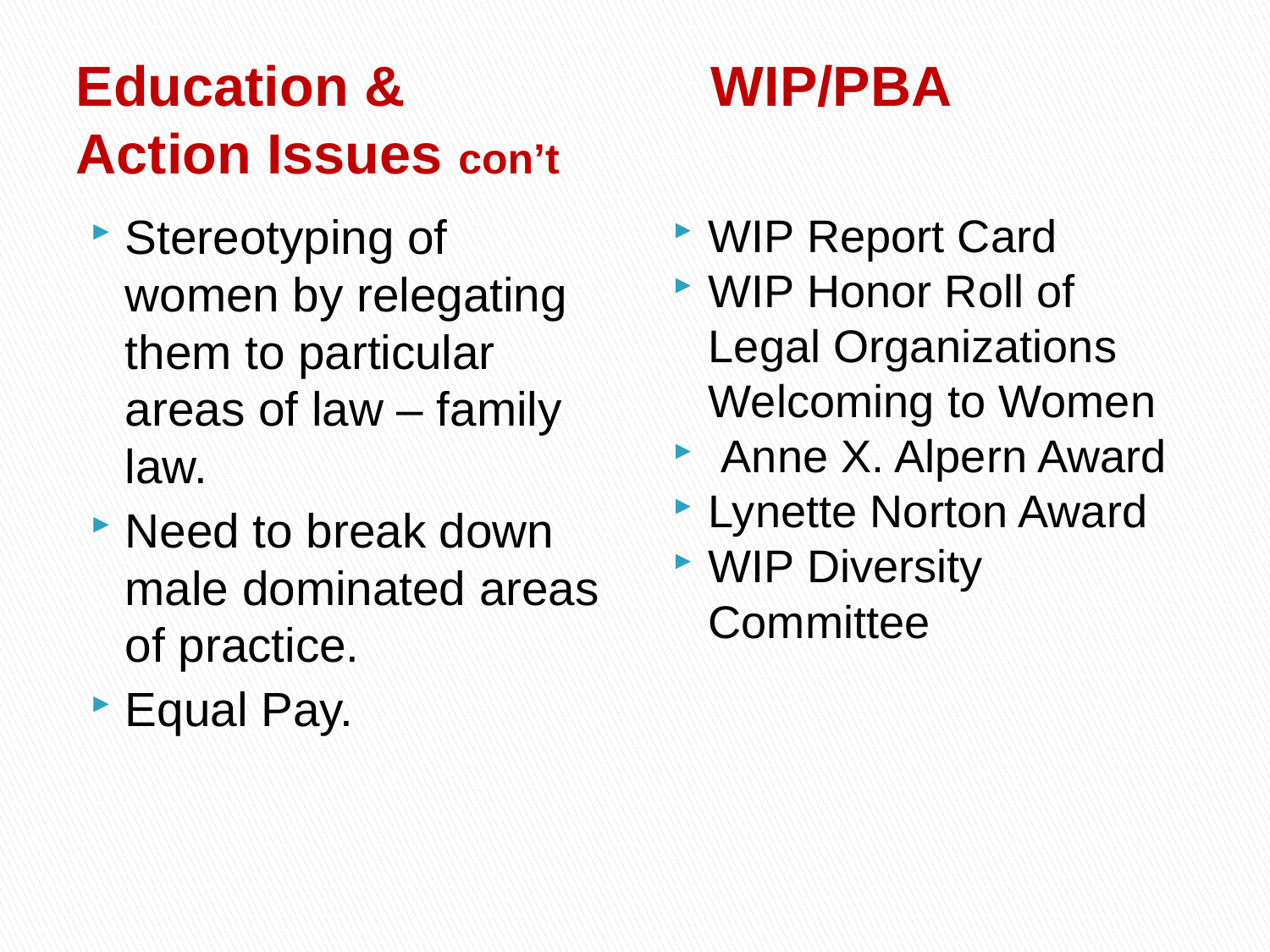

# Education & 			WIP/PBA Action Issues con’t
Stereotyping of women by relegating them to particular areas of law – family law.
Need to break down male dominated areas of practice.
Equal Pay.

WIP Report Card
WIP Honor Roll of Legal Organizations Welcoming to Women
 Anne X. Alpern Award
Lynette Norton Award
WIP Diversity Committee